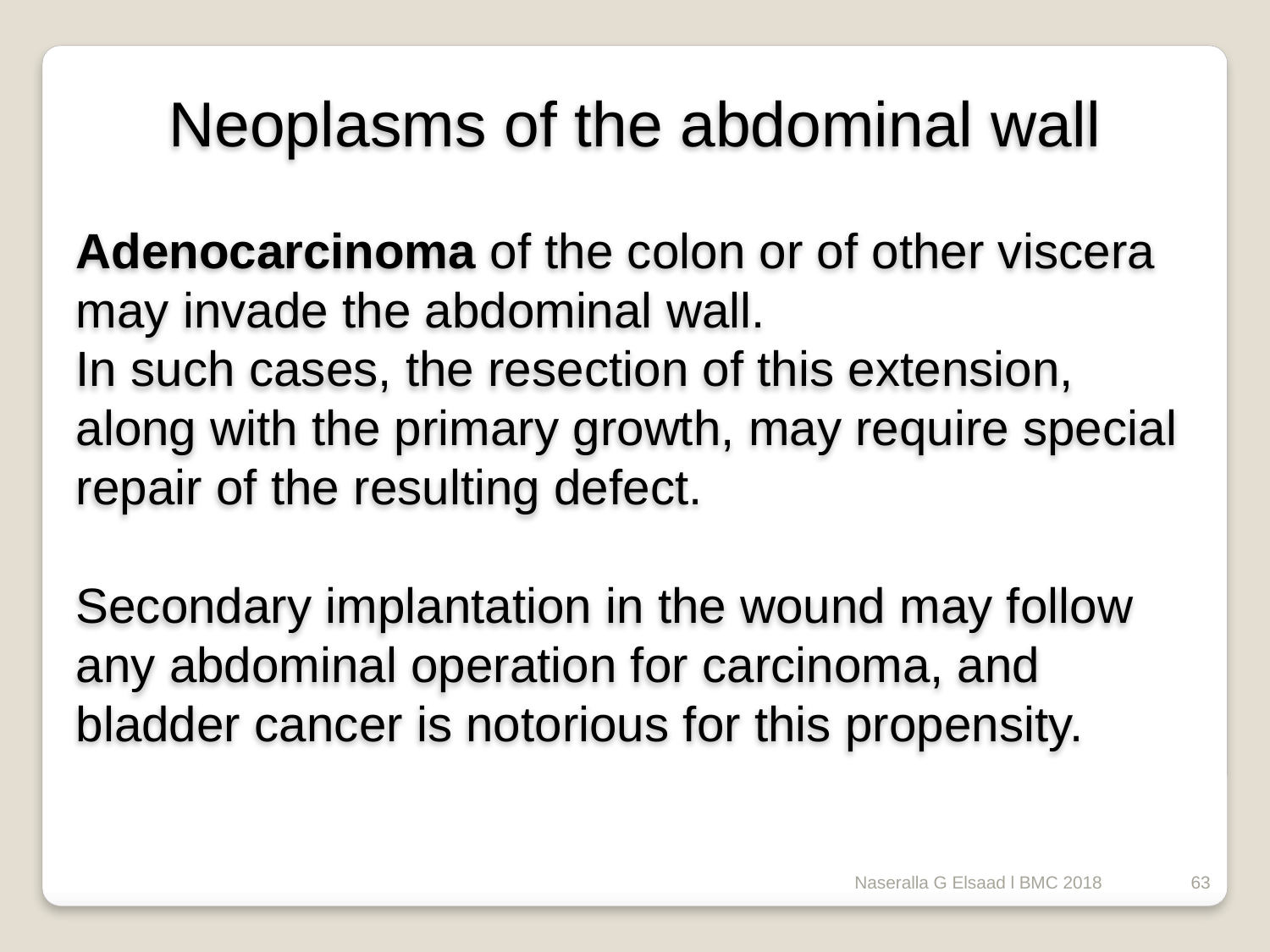

Neoplasms of the abdominal wall

Adenocarcinoma of the colon or of other viscera may invade the abdominal wall.
In such cases, the resection of this extension, along with the primary growth, may require special repair of the resulting defect.

Secondary implantation in the wound may follow any abdominal operation for carcinoma, and bladder cancer is notorious for this propensity.
Naseralla G Elsaad l BMC 2018
63